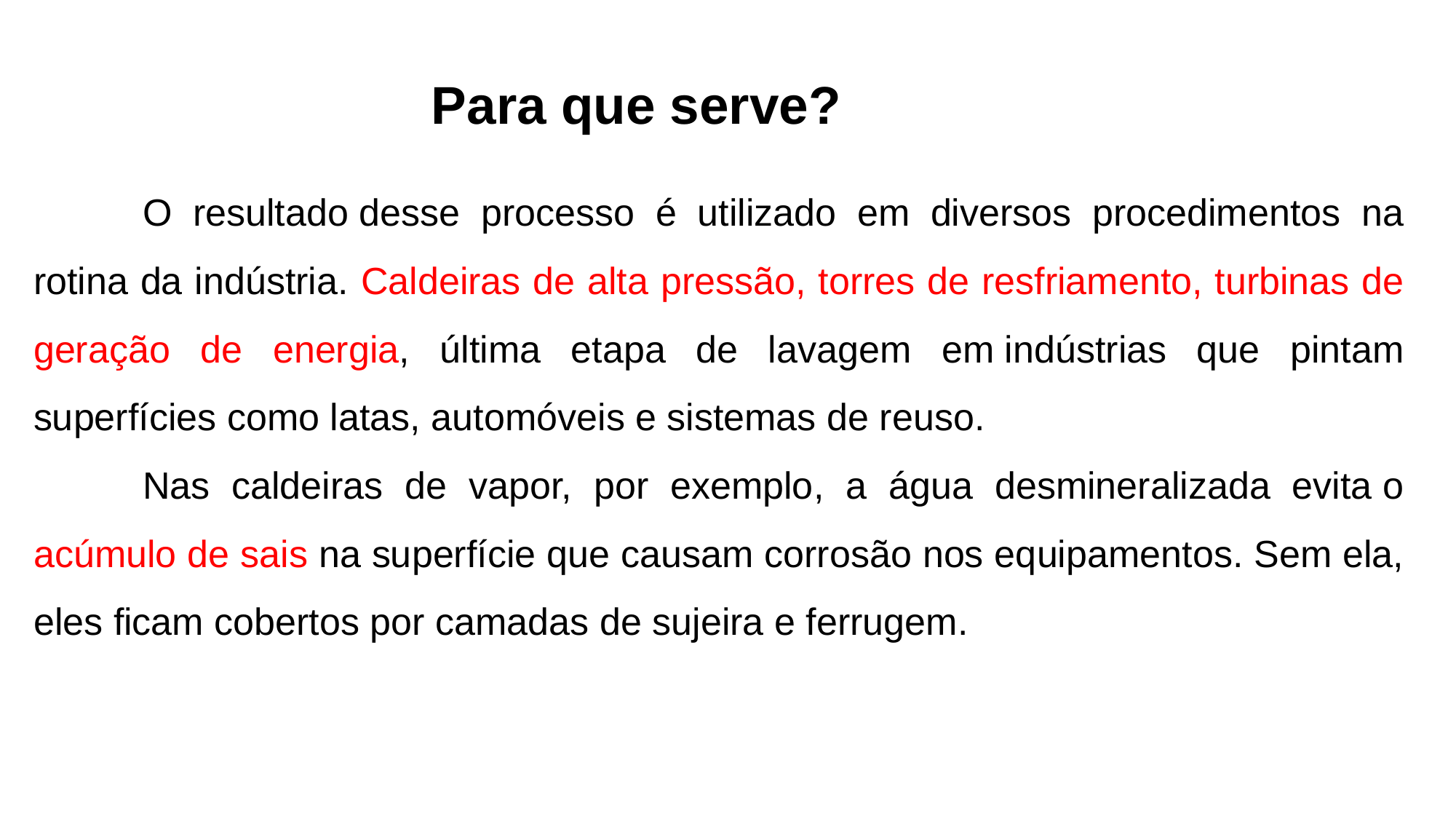

Para que serve?
	O resultado desse processo é utilizado em diversos procedimentos na rotina da indústria. Caldeiras de alta pressão, torres de resfriamento, turbinas de geração de energia, última etapa de lavagem em indústrias que pintam superfícies como latas, automóveis e sistemas de reuso.
	Nas caldeiras de vapor, por exemplo, a água desmineralizada evita o acúmulo de sais na superfície que causam corrosão nos equipamentos. Sem ela, eles ficam cobertos por camadas de sujeira e ferrugem.